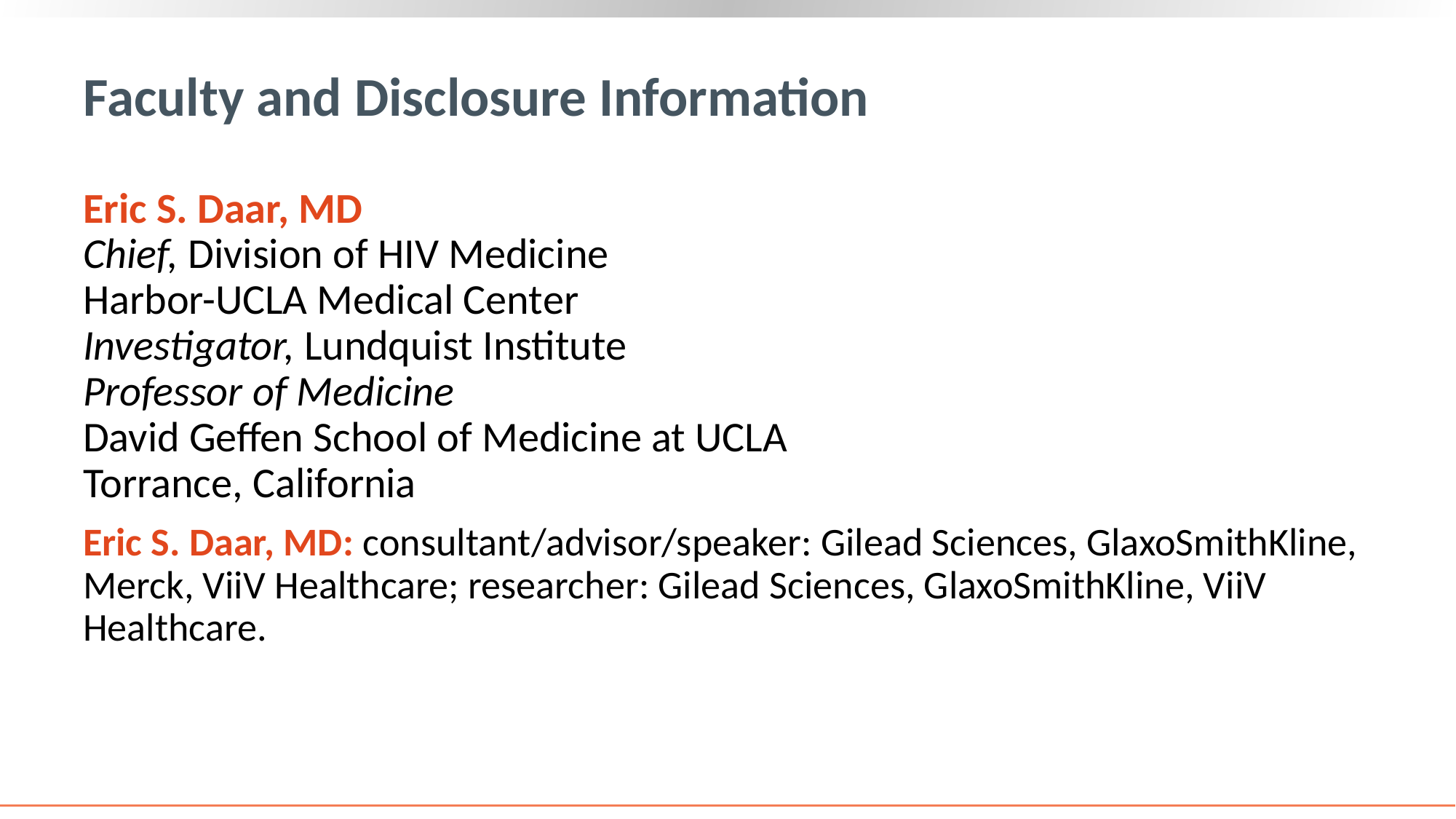

# Faculty and Disclosure Information
Eric S. Daar, MD
Chief, Division of HIV Medicine
Harbor-UCLA Medical Center
Investigator, Lundquist Institute
Professor of Medicine
David Geffen School of Medicine at UCLA
Torrance, California
Eric S. Daar, MD: consultant/advisor/speaker: Gilead Sciences, GlaxoSmithKline, Merck, ViiV Healthcare; researcher: Gilead Sciences, GlaxoSmithKline, ViiV Healthcare.